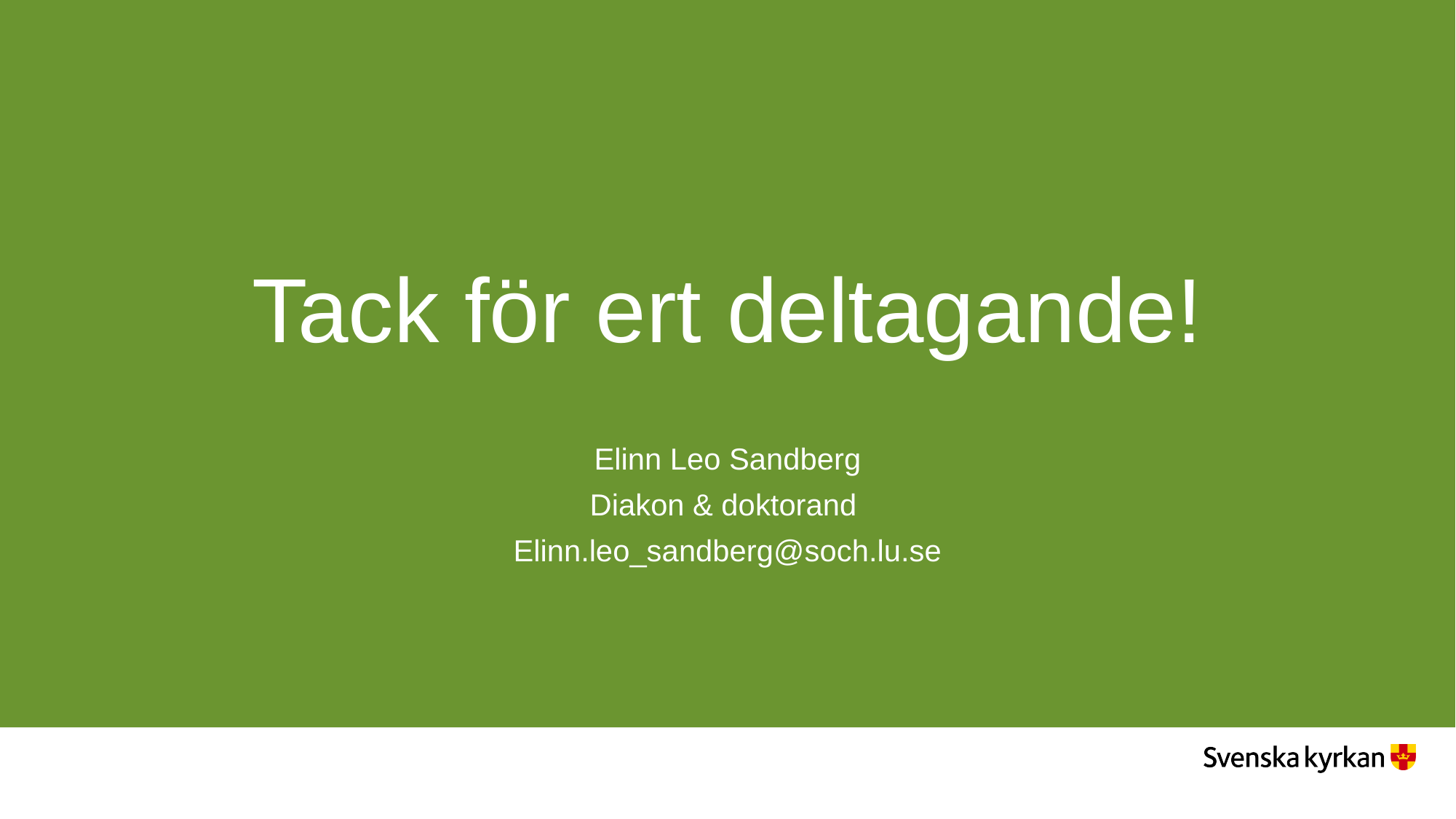

# Tack för ert deltagande!
Elinn Leo Sandberg
Diakon & doktorand
Elinn.leo_sandberg@soch.lu.se